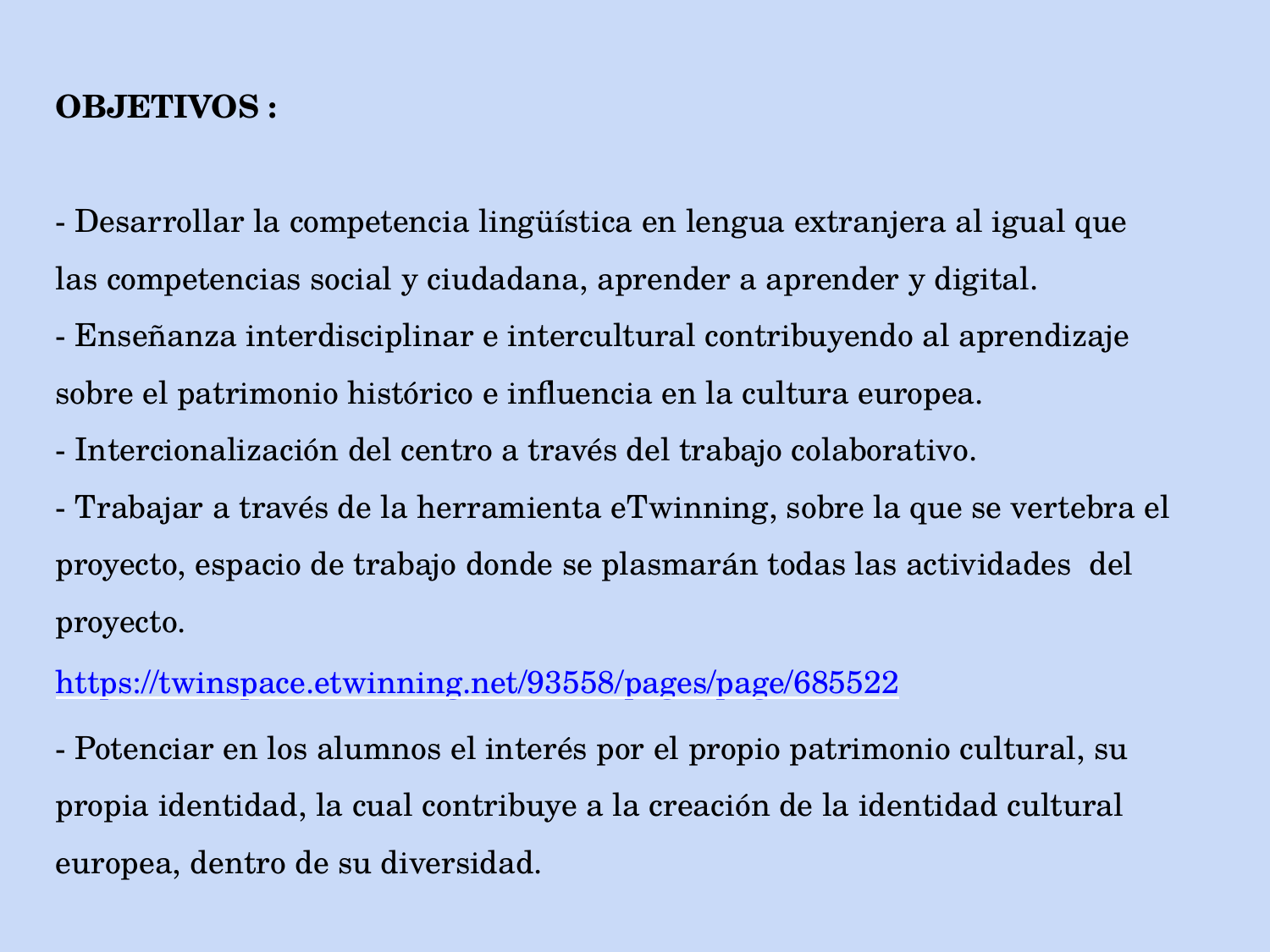

OBJETIVOS :

- Desarrollar la competencia lingüística en lengua extranjera al igual que  las competencias social y ciudadana, aprender a aprender y digital.
- Enseñanza interdisciplinar e intercultural contribuyendo al aprendizaje  sobre el patrimonio histórico e influencia en la cultura europea.
- Intercionalización del centro a través del trabajo colaborativo.
- Trabajar a través de la herramienta eTwinning, sobre la que se vertebra el proyecto, espacio de trabajo donde se plasmarán todas las actividades  del proyecto.
https://twinspace.etwinning.net/93558/pages/page/685522
- Potenciar en los alumnos el interés por el propio patrimonio cultural, su propia identidad, la cual contribuye a la creación de la identidad cultural europea, dentro de su diversidad.